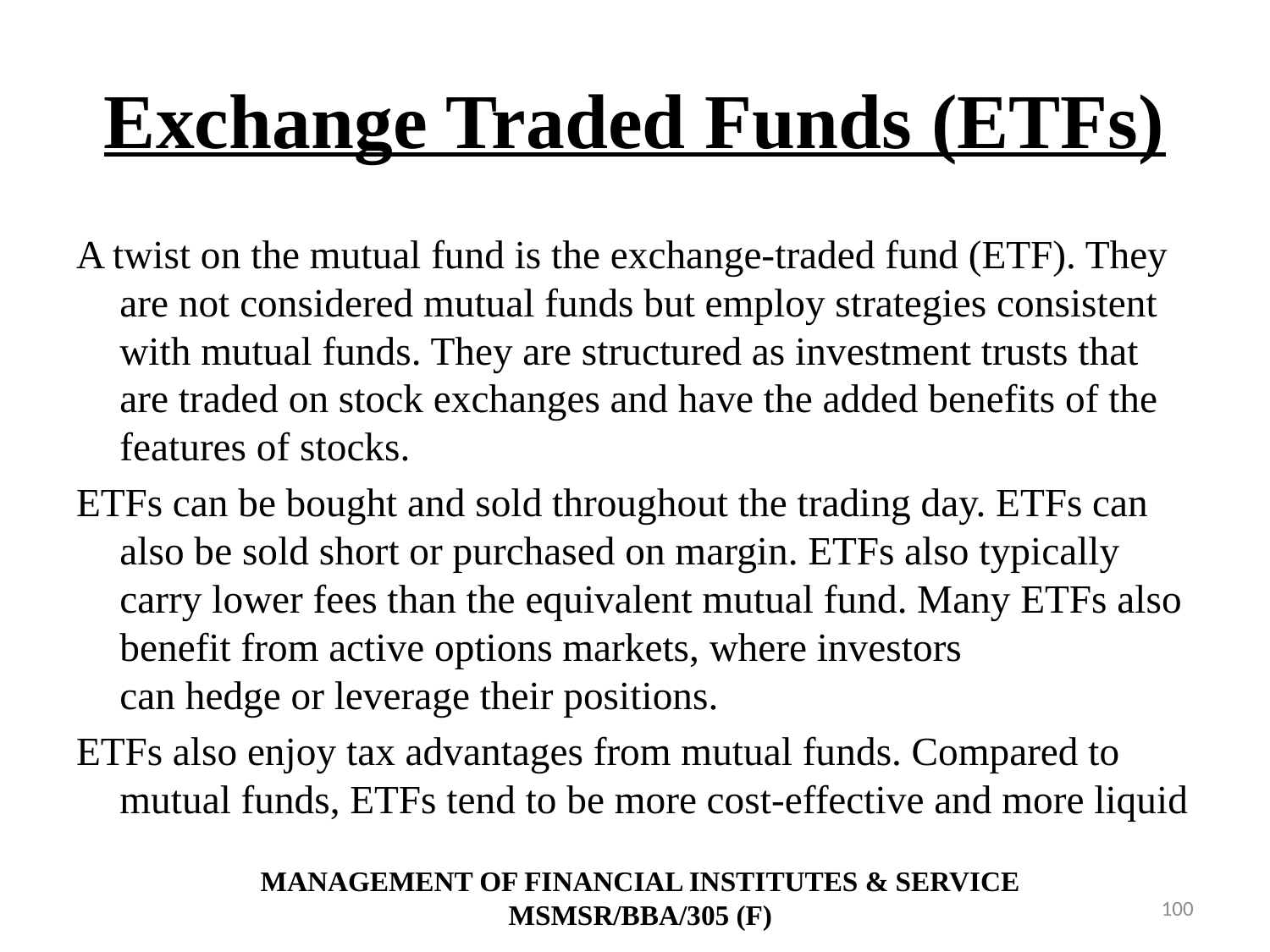

# Exchange Traded Funds (ETFs)
A twist on the mutual fund is the exchange-traded fund (ETF). They are not considered mutual funds but employ strategies consistent with mutual funds. They are structured as investment trusts that are traded on stock exchanges and have the added benefits of the features of stocks.
ETFs can be bought and sold throughout the trading day. ETFs can also be sold short or purchased on margin. ETFs also typically carry lower fees than the equivalent mutual fund. Many ETFs also benefit from active options markets, where investors can hedge or leverage their positions.
ETFs also enjoy tax advantages from mutual funds. Compared to mutual funds, ETFs tend to be more cost-effective and more liquid

MANAGEMENT OF FINANCIAL INSTITUTES & SERVICE
MSMSR/BBA/305 (F)
100